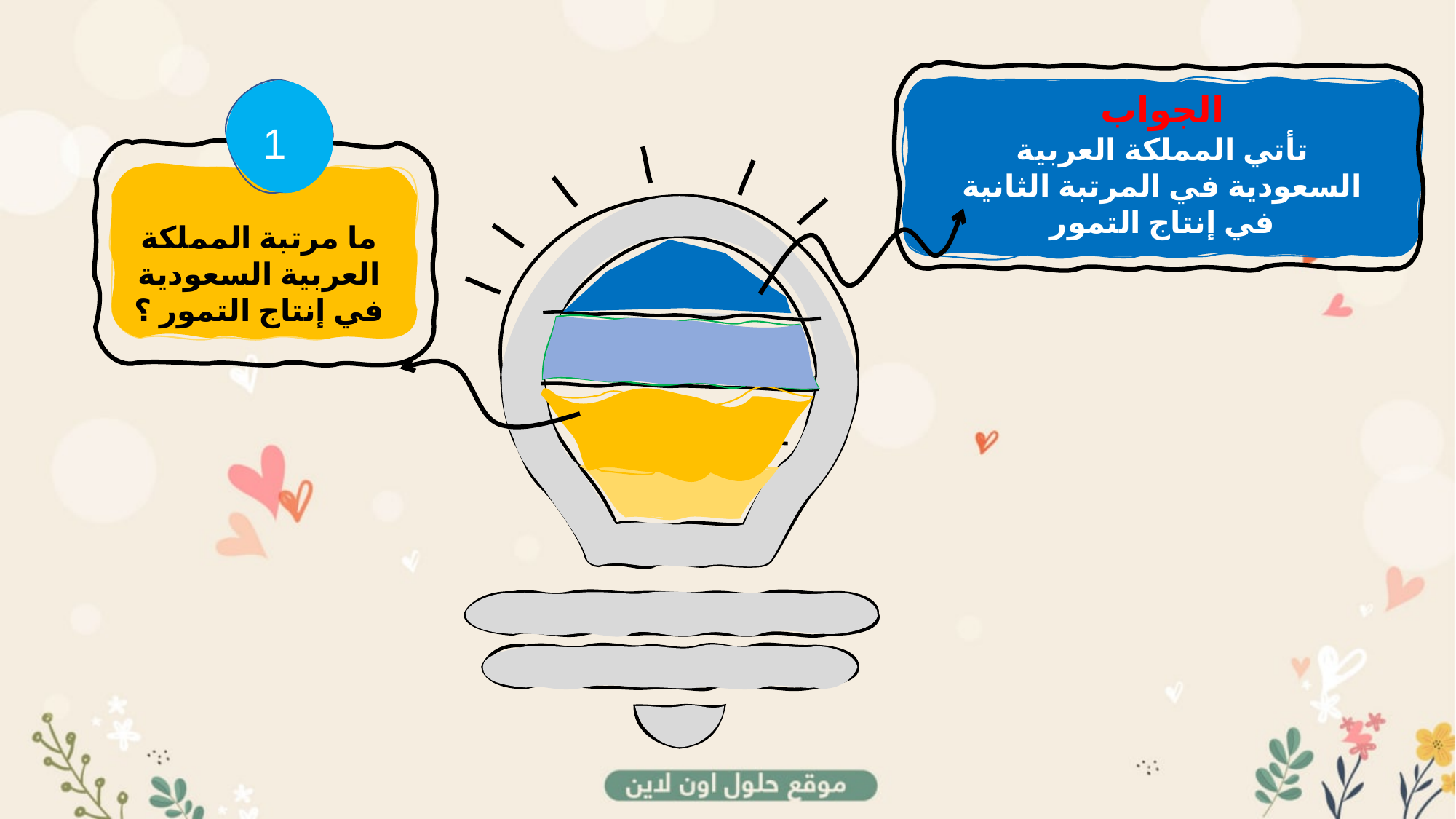

الجواب
تأتي المملكة العربية السعودية في المرتبة الثانية في إنتاج التمور

1

ما مرتبة المملكة العربية السعودية في إنتاج التمور ؟

ممممالففضيال